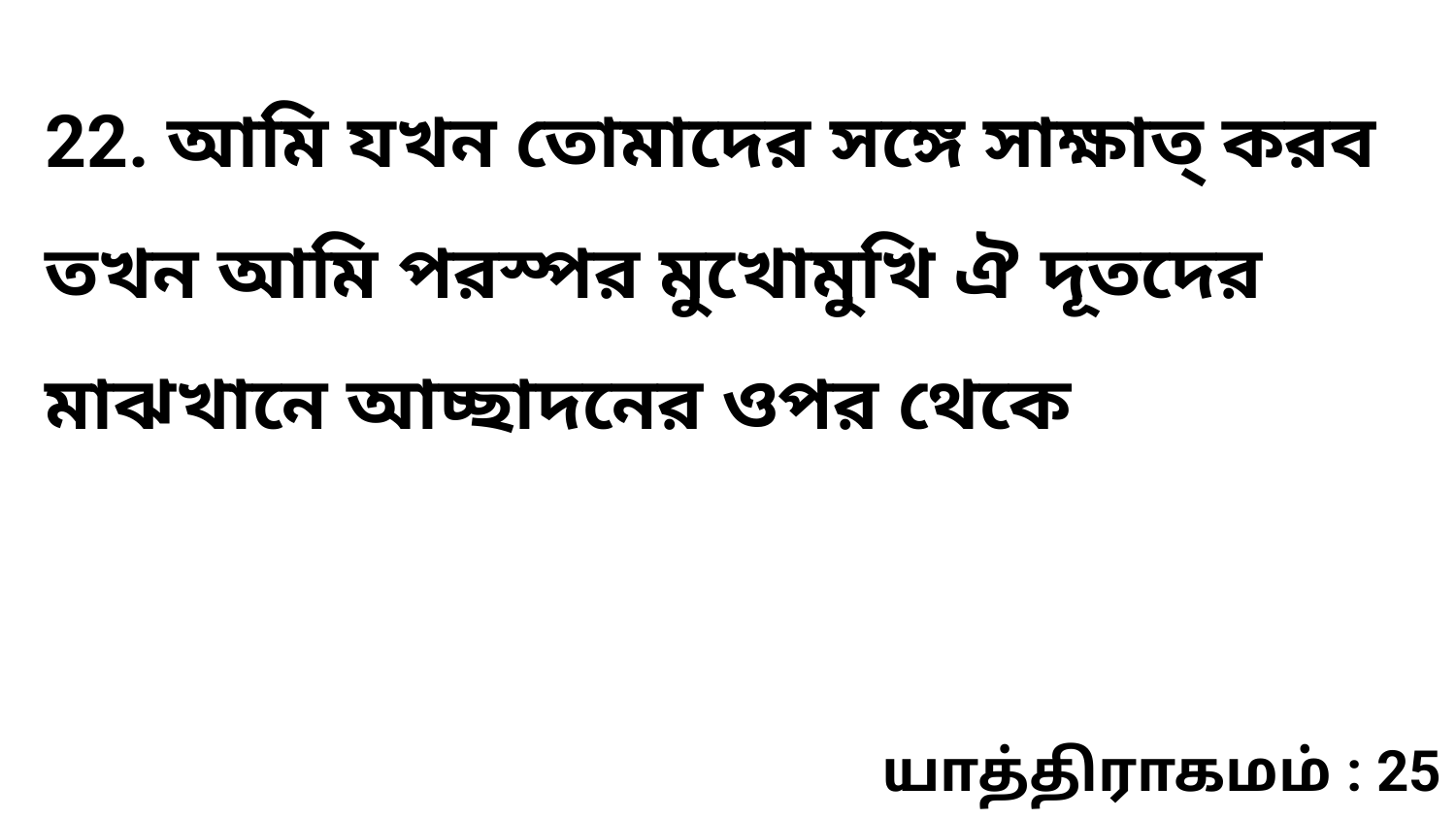

22. আমি যখন তোমাদের সঙ্গে সাক্ষাত্‌ করব তখন আমি পরস্পর মুখোমুখি ঐ দূতদের মাঝখানে আচ্ছাদনের ওপর থেকে
யாத்திராகமம் : 25